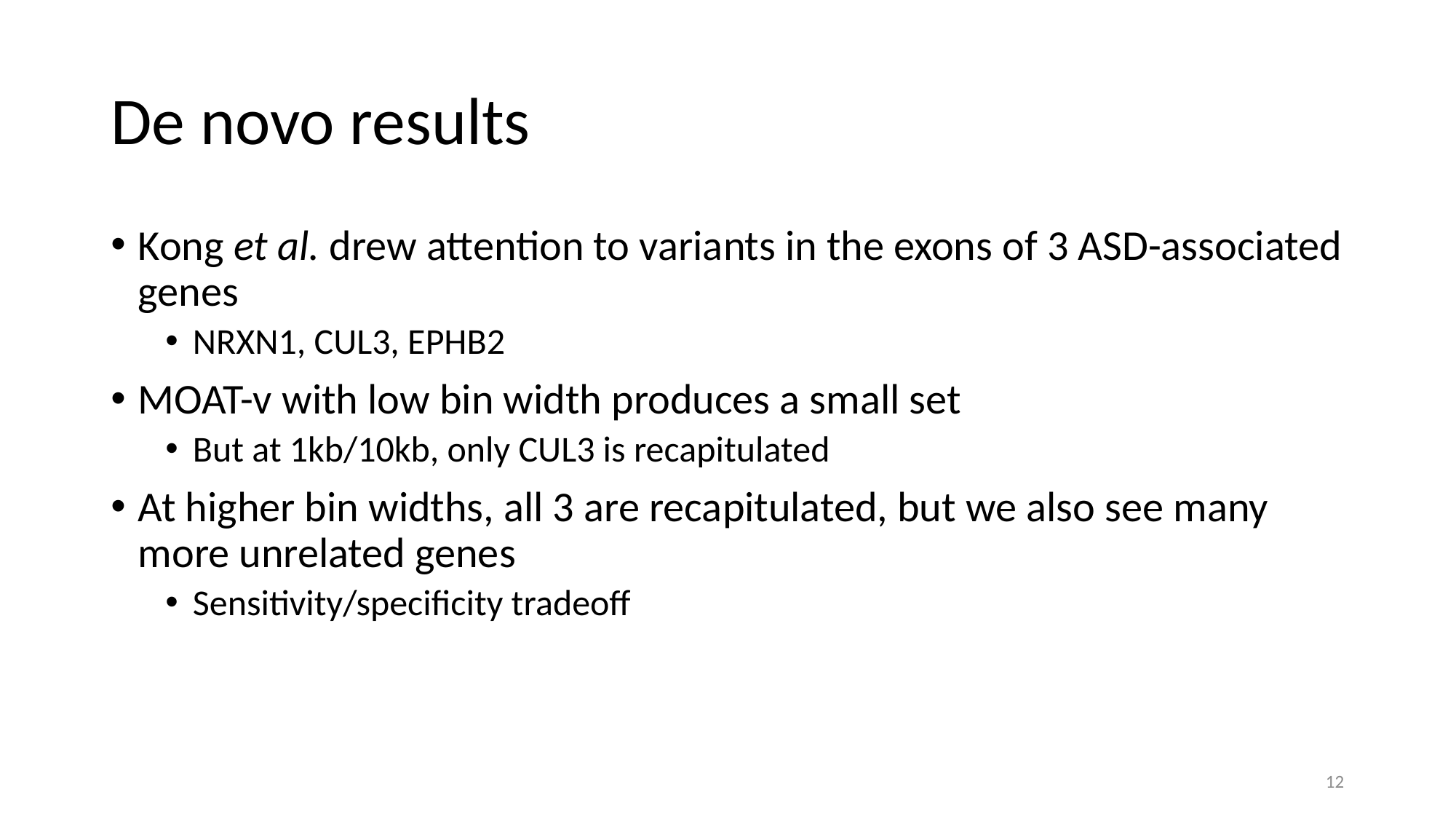

# De novo results
Kong et al. drew attention to variants in the exons of 3 ASD-associated genes
NRXN1, CUL3, EPHB2
MOAT-v with low bin width produces a small set
But at 1kb/10kb, only CUL3 is recapitulated
At higher bin widths, all 3 are recapitulated, but we also see many more unrelated genes
Sensitivity/specificity tradeoff
12